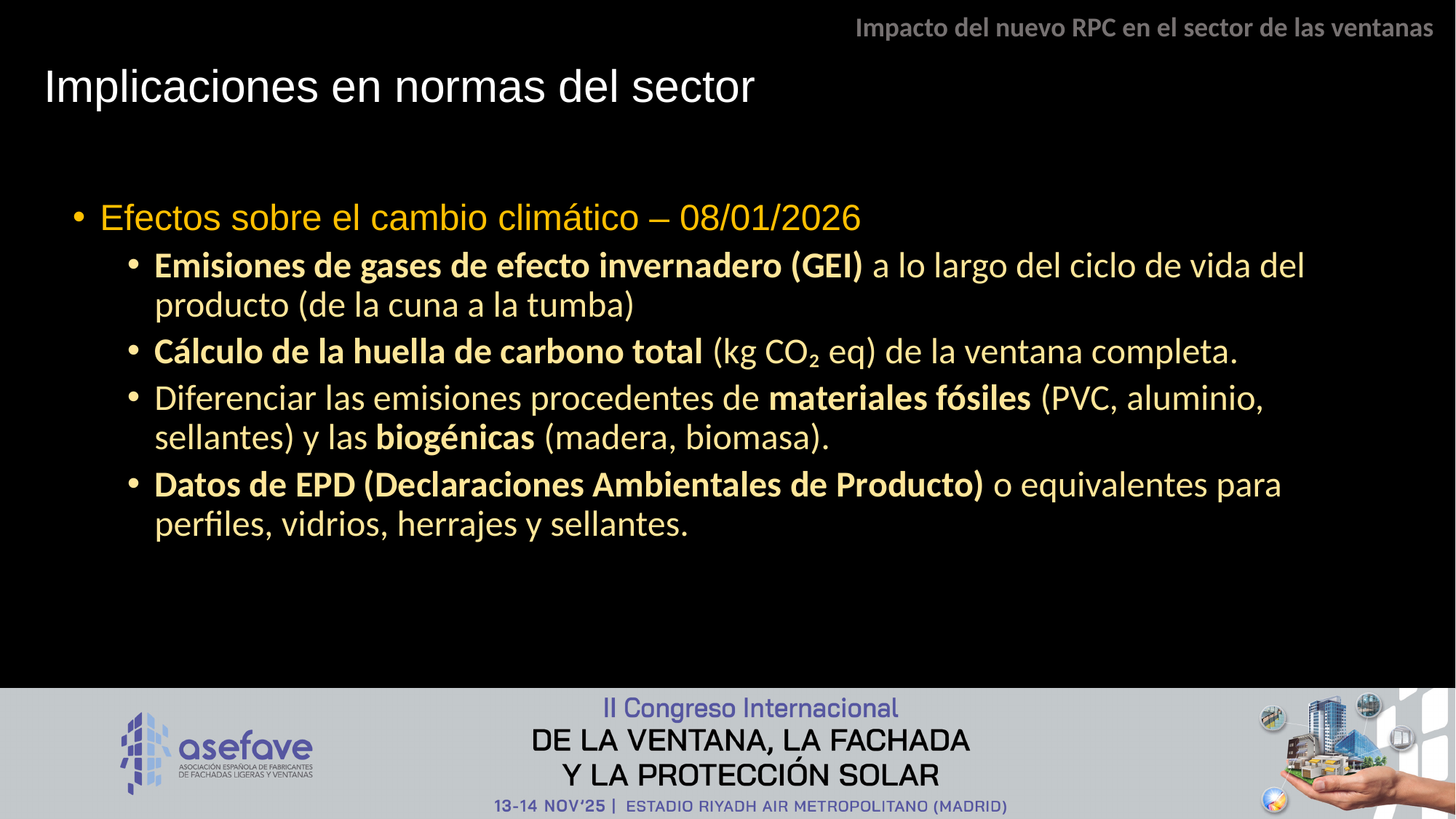

Impacto del nuevo RPC en el sector de las ventanas
# Implicaciones en normas del sector
Efectos sobre el cambio climático – 08/01/2026
Emisiones de gases de efecto invernadero (GEI) a lo largo del ciclo de vida del producto (de la cuna a la tumba)
Cálculo de la huella de carbono total (kg CO₂ eq) de la ventana completa.
Diferenciar las emisiones procedentes de materiales fósiles (PVC, aluminio, sellantes) y las biogénicas (madera, biomasa).
Datos de EPD (Declaraciones Ambientales de Producto) o equivalentes para perfiles, vidrios, herrajes y sellantes.